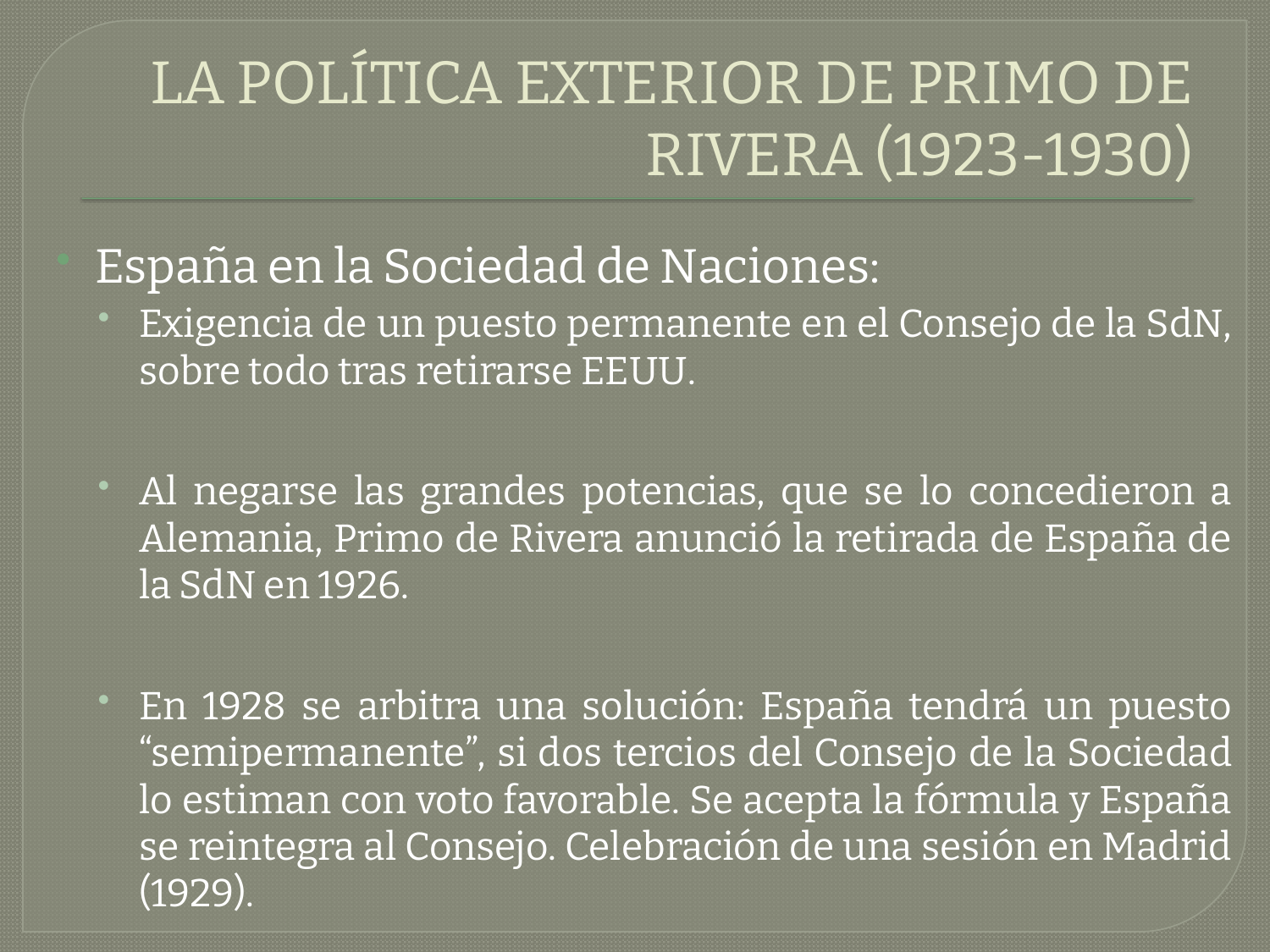

# LA POLÍTICA EXTERIOR DE PRIMO DE RIVERA (1923-1930)
España en la Sociedad de Naciones:
Exigencia de un puesto permanente en el Consejo de la SdN, sobre todo tras retirarse EEUU.

Al negarse las grandes potencias, que se lo concedieron a Alemania, Primo de Rivera anunció la retirada de España de la SdN en 1926.

En 1928 se arbitra una solución: España tendrá un puesto “semipermanente”, si dos tercios del Consejo de la Sociedad lo estiman con voto favorable. Se acepta la fórmula y España se reintegra al Consejo. Celebración de una sesión en Madrid (1929).